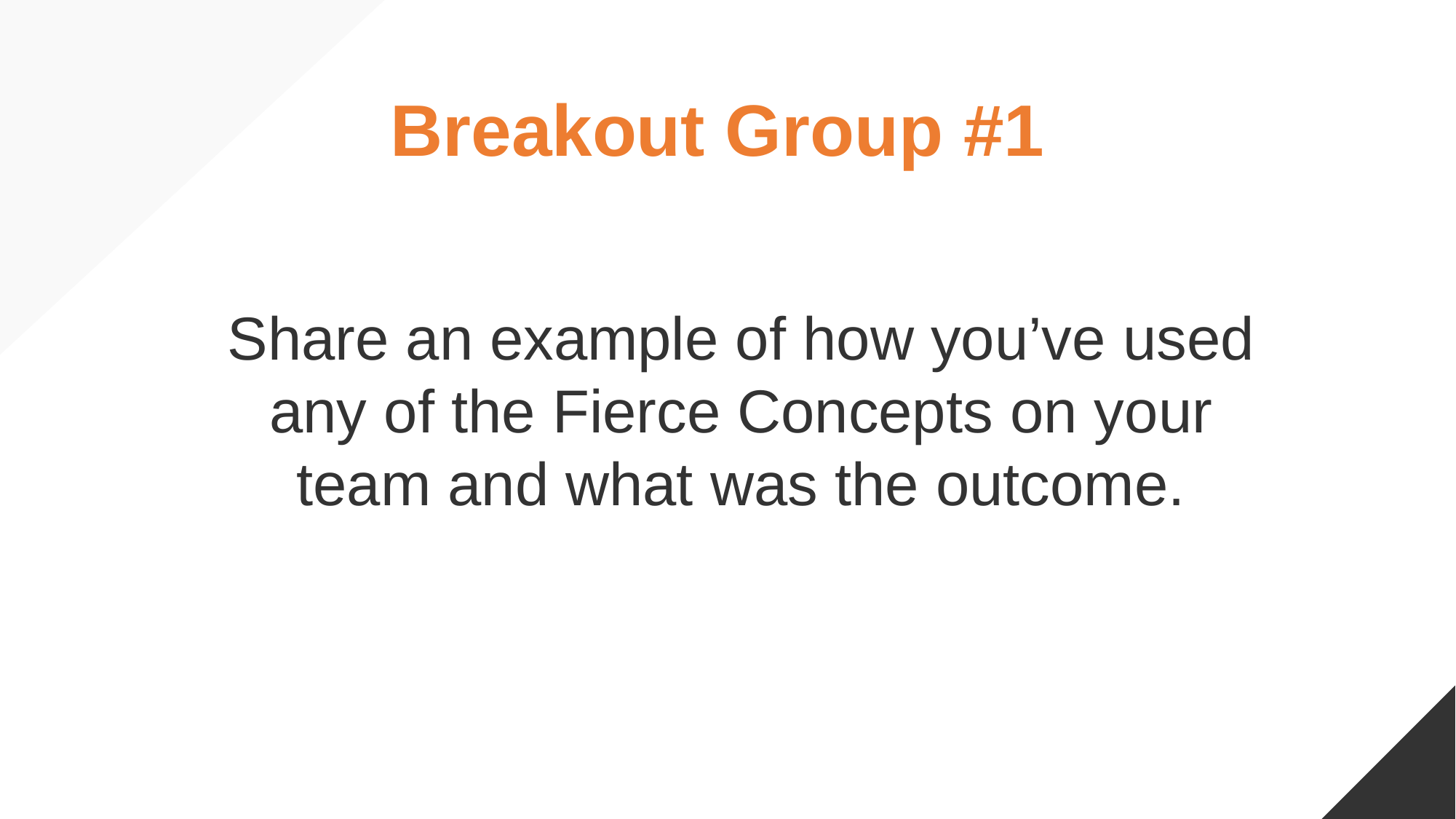

Breakout Group #1
Share an example of how you’ve used any of the Fierce Concepts on your team and what was the outcome.